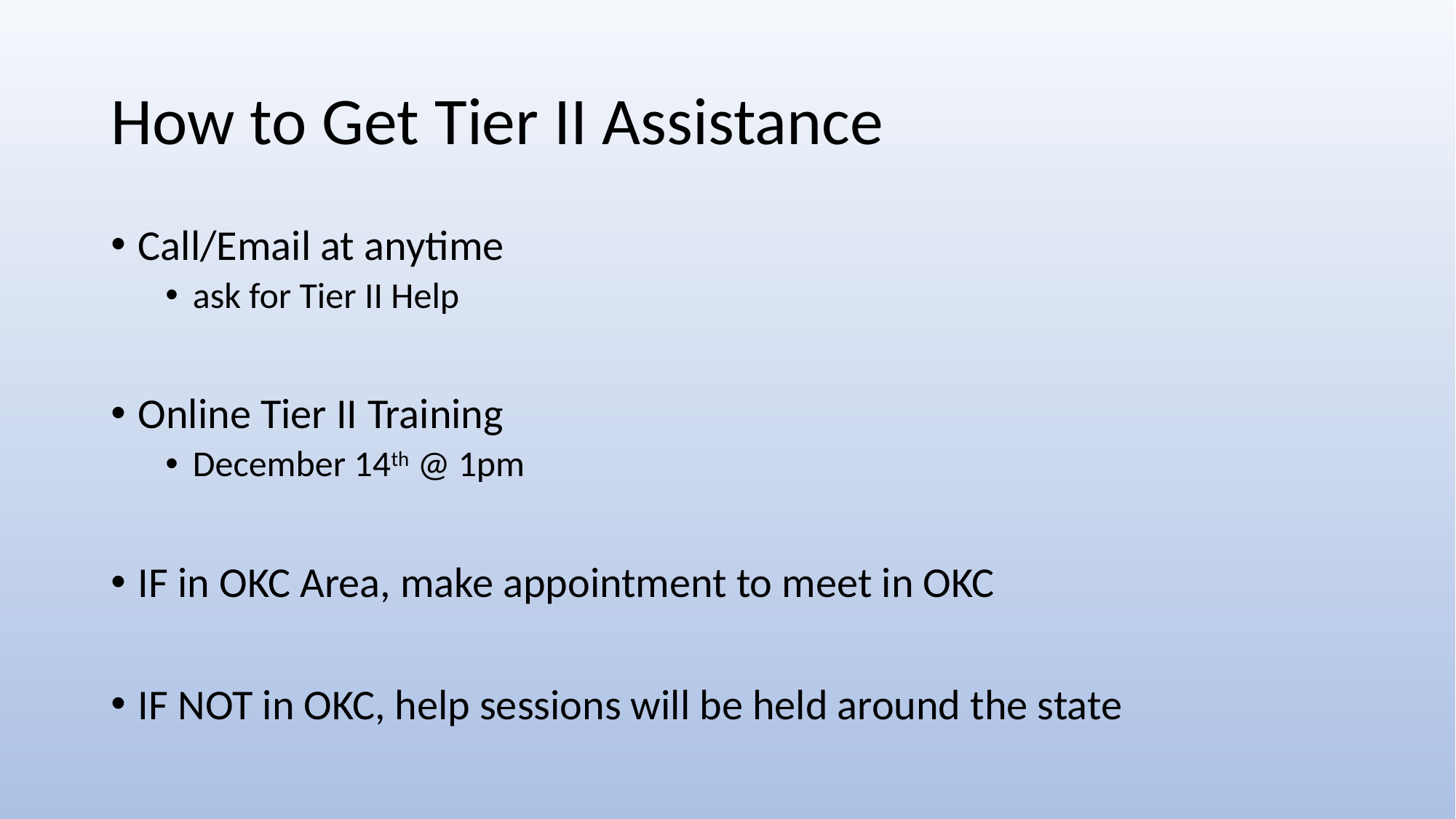

# How to Get Tier II Assistance
Call/Email at anytime
ask for Tier II Help

Online Tier II Training
December 14th @ 1pm

IF in OKC Area, make appointment to meet in OKC

IF NOT in OKC, help sessions will be held around the state